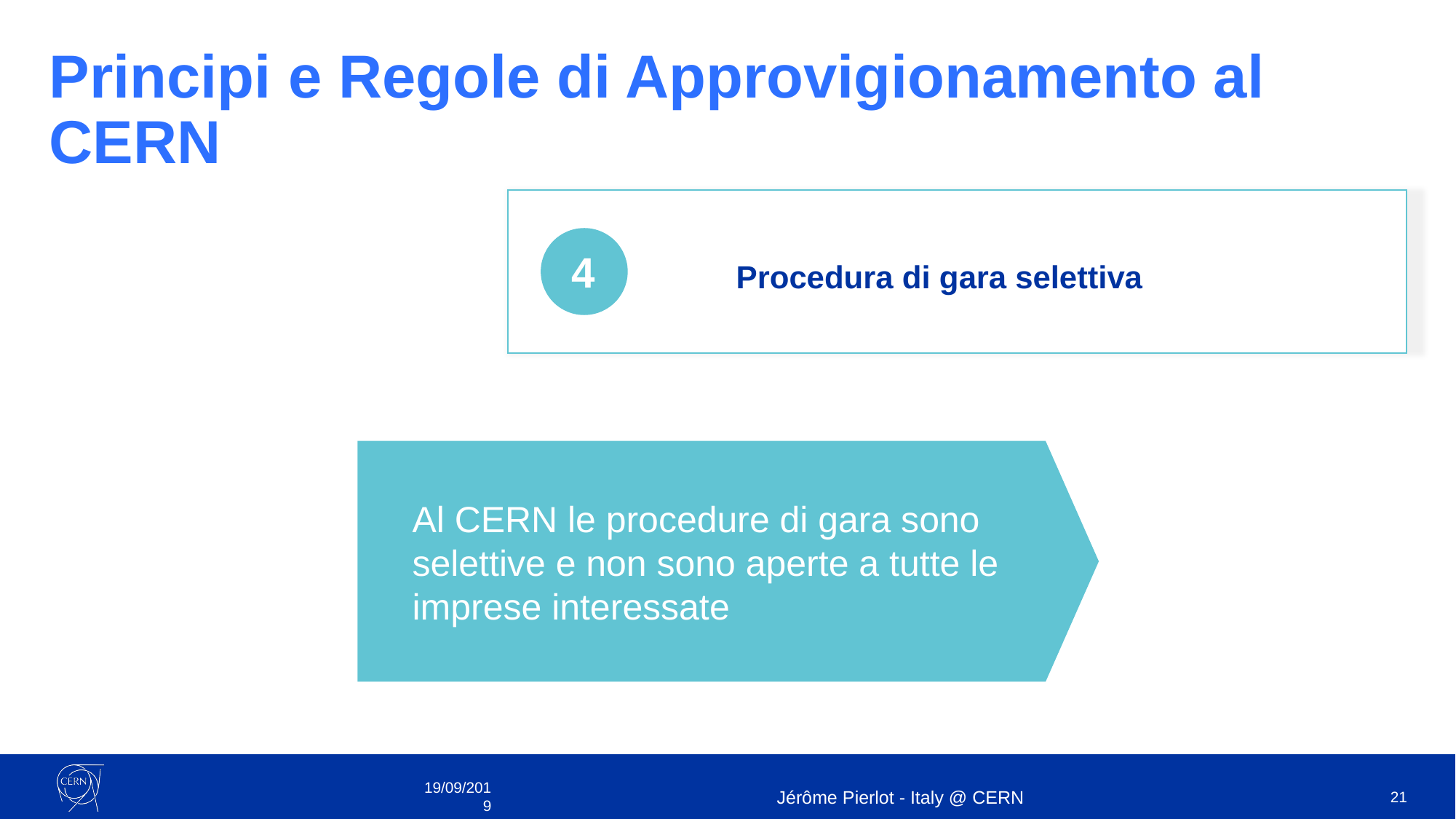

# Principi e Regole di Approvigionamento al CERN

4
Procedura di gara selettiva

Al CERN le procedure di gara sono selettive e non sono aperte a tutte le imprese interessate
19/09/2019
Jérôme Pierlot - Italy @ CERN
21